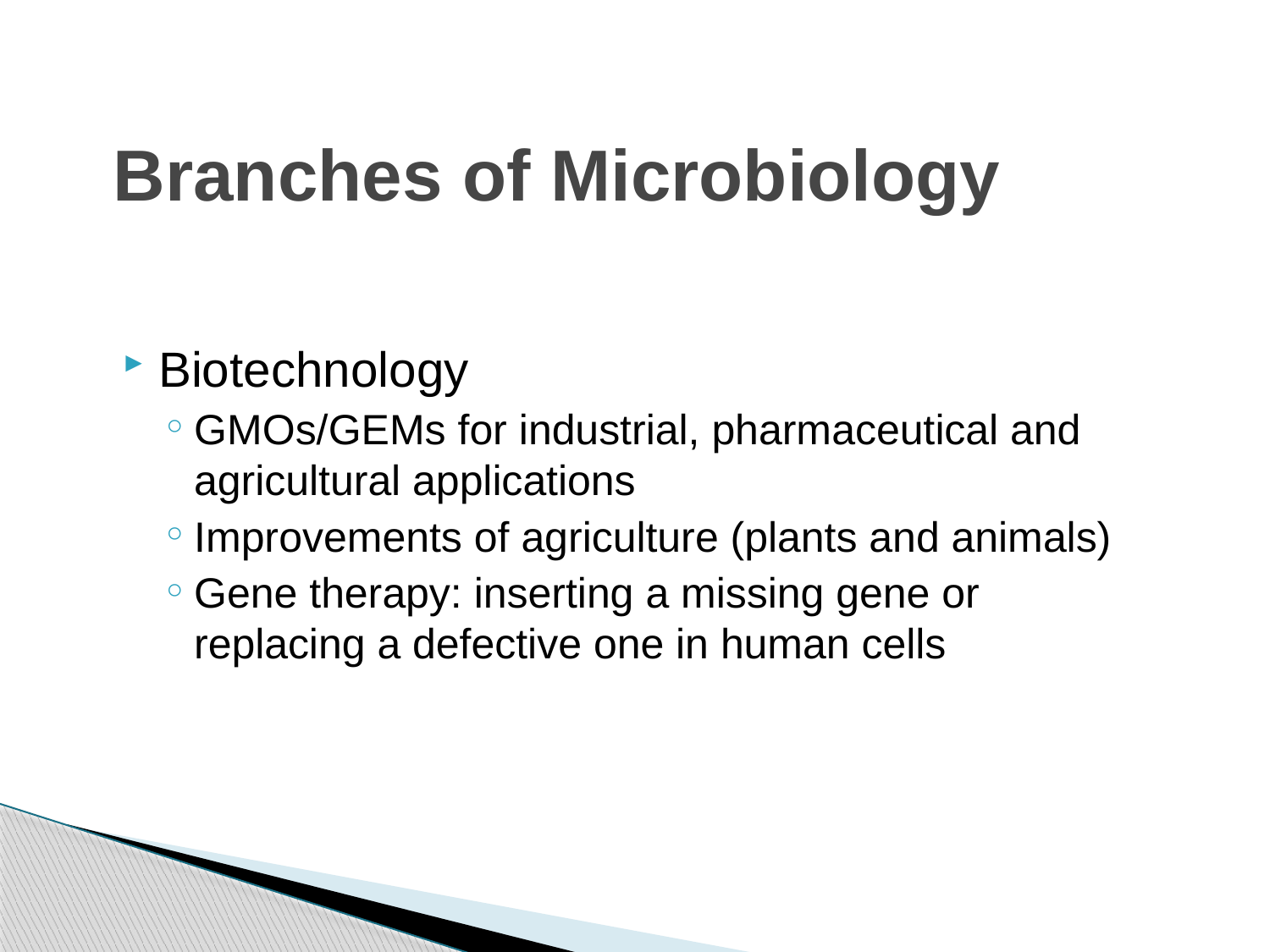

# Branches of Microbiology
Biotechnology
GMOs/GEMs for industrial, pharmaceutical and agricultural applications
Improvements of agriculture (plants and animals)
Gene therapy: inserting a missing gene or replacing a defective one in human cells